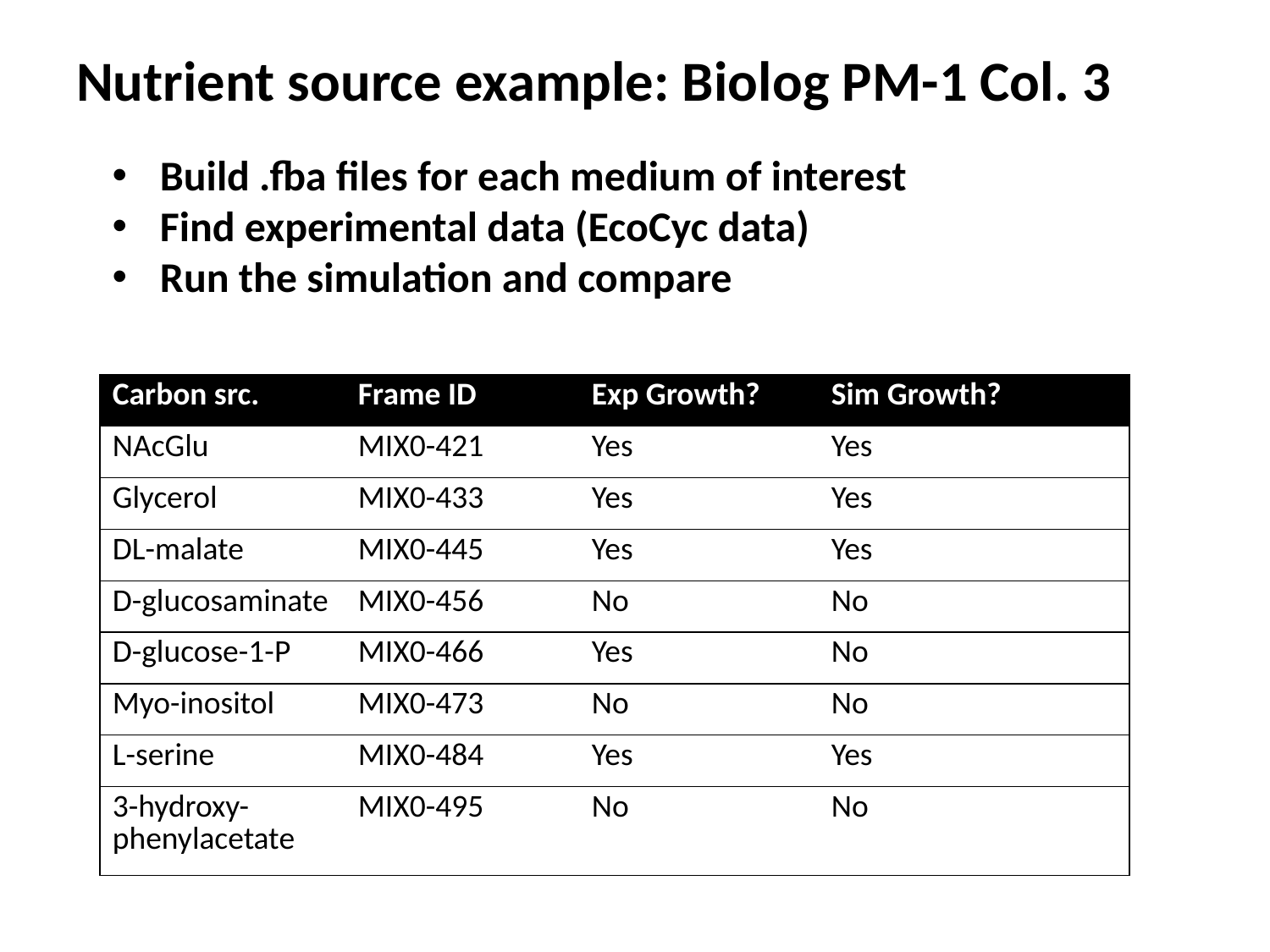

# Nutrient source example: Biolog PM-1 Col. 3
Build .fba files for each medium of interest
Find experimental data (EcoCyc data)
Run the simulation and compare
| Carbon src. | Frame ID | Exp Growth? | Sim Growth? |
| --- | --- | --- | --- |
| NAcGlu | MIX0-421 | Yes | Yes |
| Glycerol | MIX0-433 | Yes | Yes |
| DL-malate | MIX0-445 | Yes | Yes |
| D-glucosaminate | MIX0-456 | No | No |
| D-glucose-1-P | MIX0-466 | Yes | No |
| Myo-inositol | MIX0-473 | No | No |
| L-serine | MIX0-484 | Yes | Yes |
| 3-hydroxy-phenylacetate | MIX0-495 | No | No |